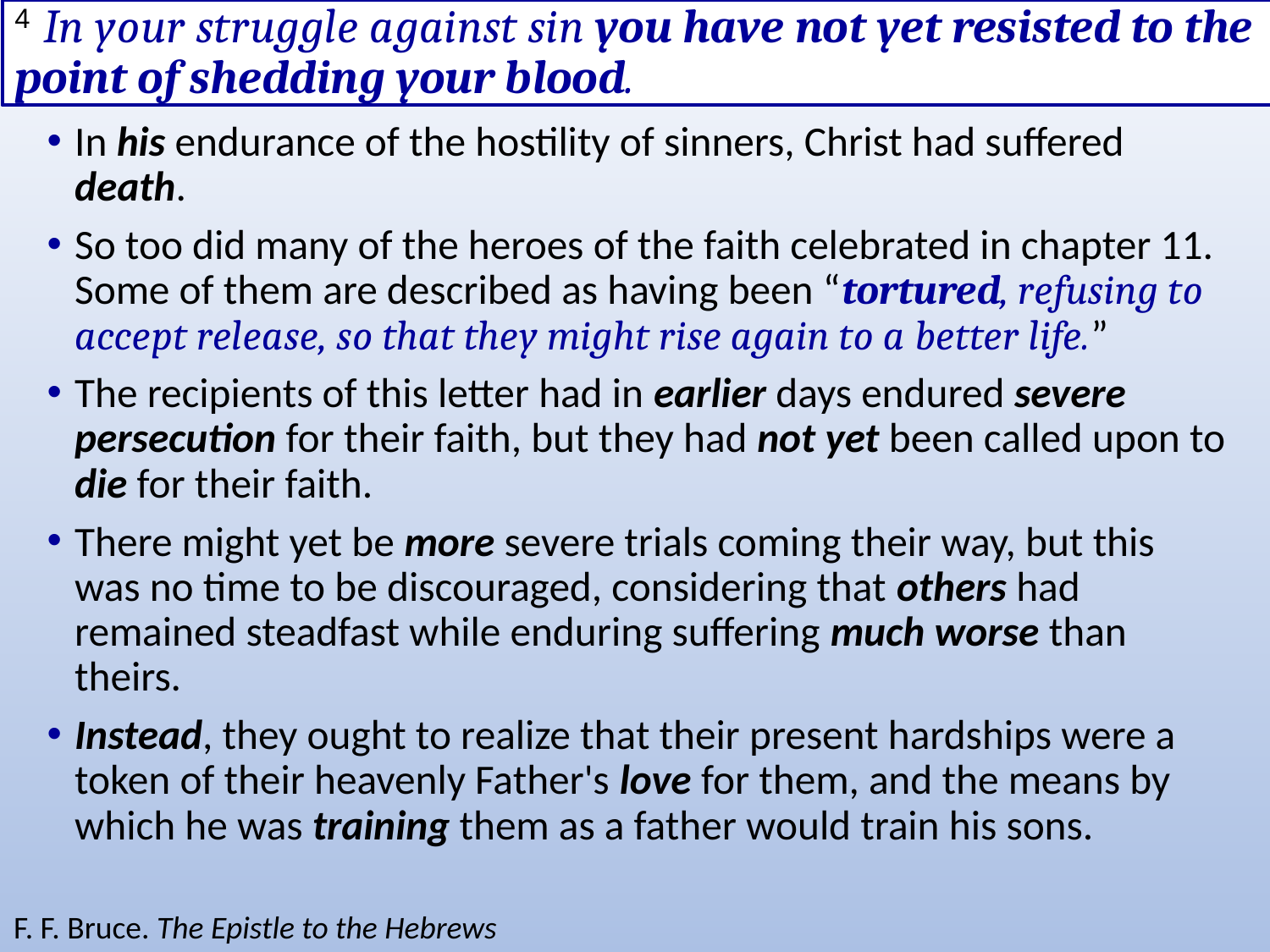

# 4 In your struggle against sin you have not yet resisted to the point of shedding your blood.
In his endurance of the hostility of sinners, Christ had suffered death.
So too did many of the heroes of the faith celebrated in chapter 11. Some of them are described as having been “tortured, refusing to accept release, so that they might rise again to a better life.”
The recipients of this letter had in earlier days endured severe persecution for their faith, but they had not yet been called upon to die for their faith.
There might yet be more severe trials coming their way, but this was no time to be discouraged, considering that others had remained steadfast while enduring suffering much worse than theirs.
Instead, they ought to realize that their present hardships were a token of their heavenly Father's love for them, and the means by which he was training them as a father would train his sons.
F. F. Bruce. The Epistle to the Hebrews